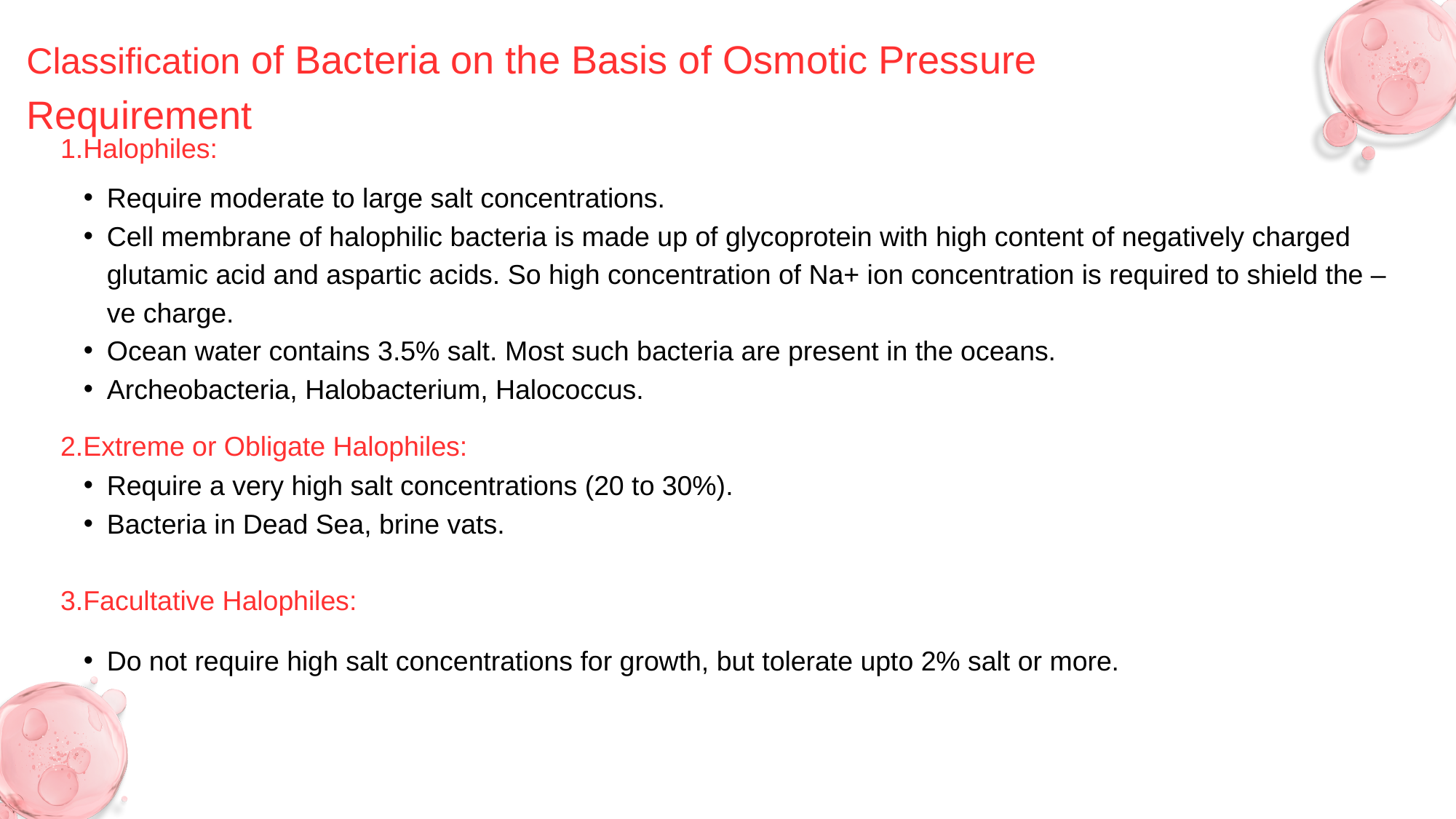

Classification of Bacteria on the Basis of Osmotic Pressure Requirement
1.Halophiles:

Require moderate to large salt concentrations.
Cell membrane of halophilic bacteria is made up of glycoprotein with high content of negatively charged glutamic acid and aspartic acids. So high concentration of Na+ ion concentration is required to shield the –ve charge.
Ocean water contains 3.5% salt. Most such bacteria are present in the oceans.
Archeobacteria, Halobacterium, Halococcus.

2.Extreme or Obligate Halophiles:

Require a very high salt concentrations (20 to 30%).
Bacteria in Dead Sea, brine vats.

3.Facultative Halophiles:

Do not require high salt concentrations for growth, but tolerate upto 2% salt or more.